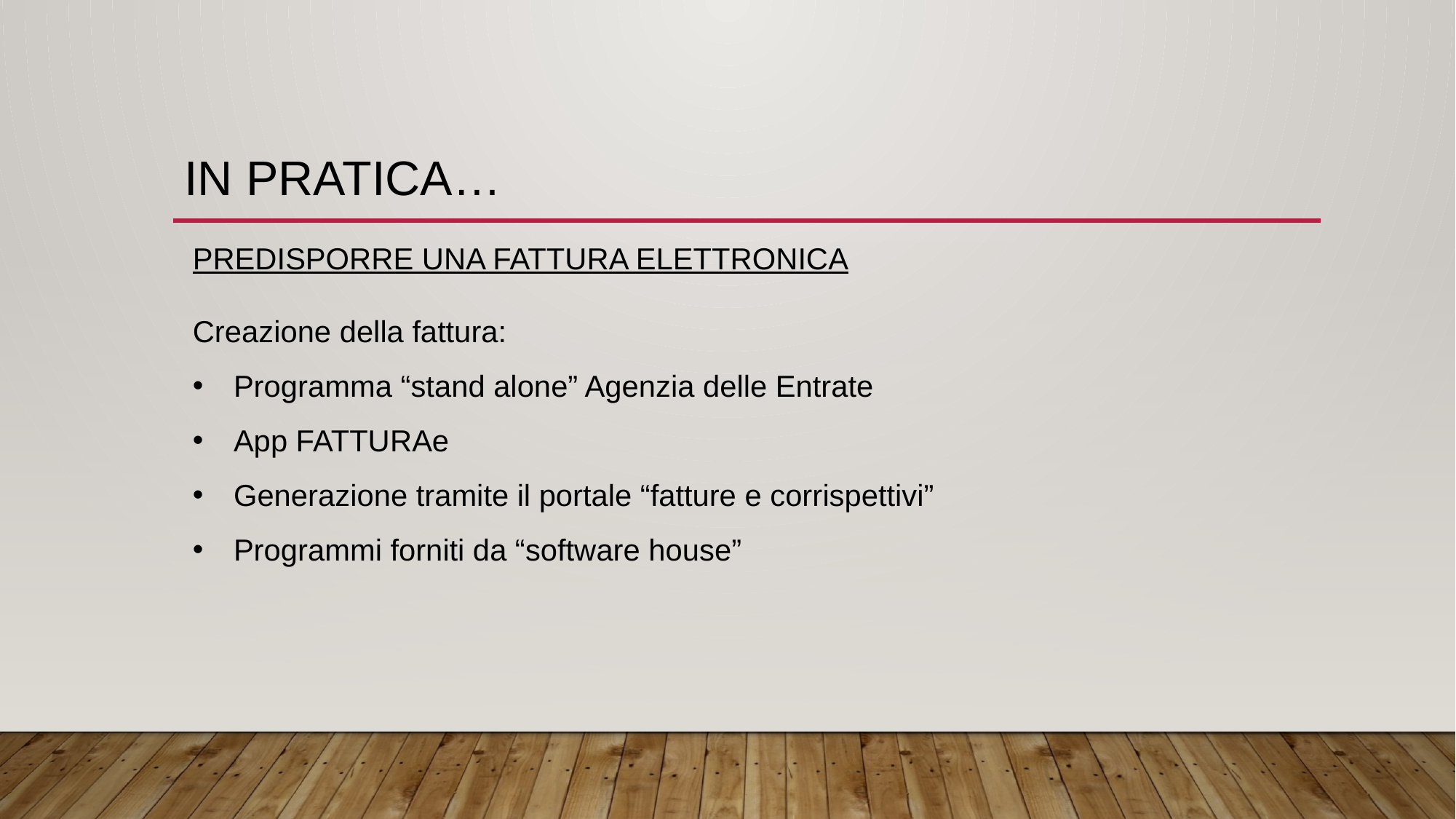

# IN PRATICA…

PREDISPORRE UNA FATTURA ELETTRONICA

Creazione della fattura:
Programma “stand alone” Agenzia delle Entrate
App FATTURAe
Generazione tramite il portale “fatture e corrispettivi”
Programmi forniti da “software house”